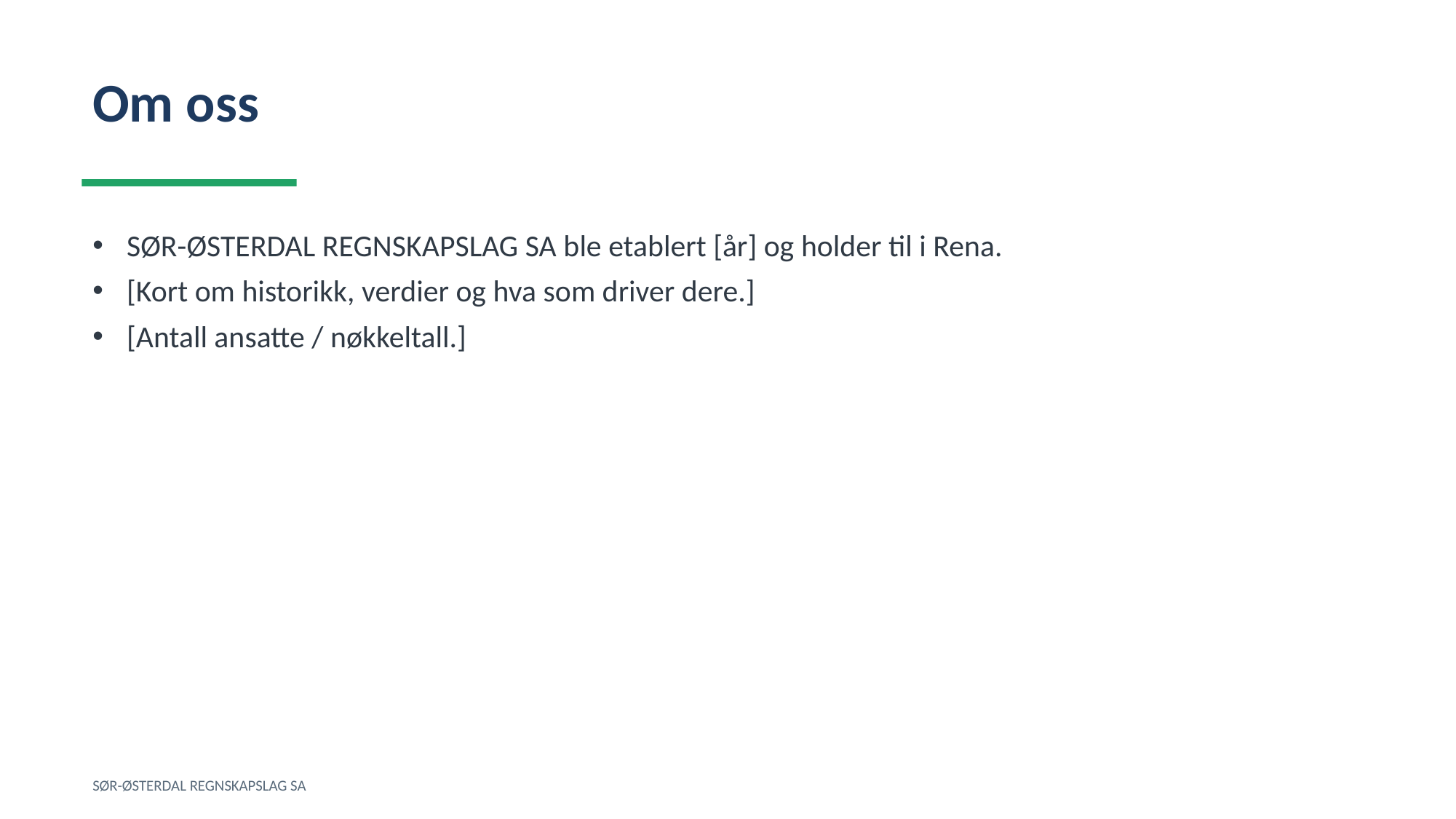

Om oss

SØR-ØSTERDAL REGNSKAPSLAG SA ble etablert [år] og holder til i Rena.
[Kort om historikk, verdier og hva som driver dere.]
[Antall ansatte / nøkkeltall.]
SØR-ØSTERDAL REGNSKAPSLAG SA